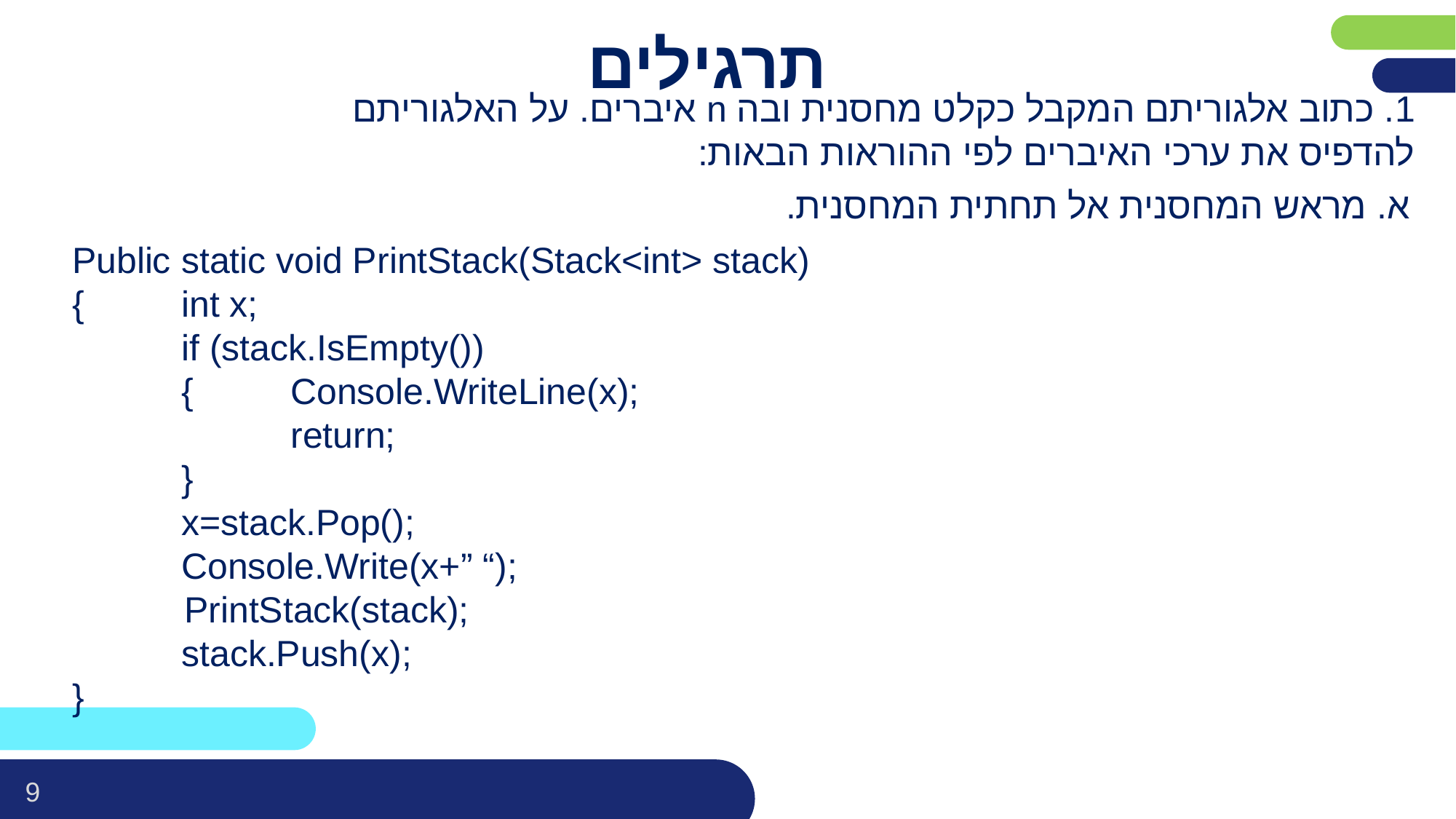

# תרגילים
1. כתוב אלגוריתם המקבל כקלט מחסנית ובה n איברים. על האלגוריתם להדפיס את ערכי האיברים לפי ההוראות הבאות:

	א. מראש המחסנית אל תחתית המחסנית.
Public static void PrintStack(Stack<int> stack)
{	int x;
	if (stack.IsEmpty())
	{	Console.WriteLine(x);
 		return;
	}
	x=stack.Pop();
	Console.Write(x+” “);
           PrintStack(stack);
	stack.Push(x);
}